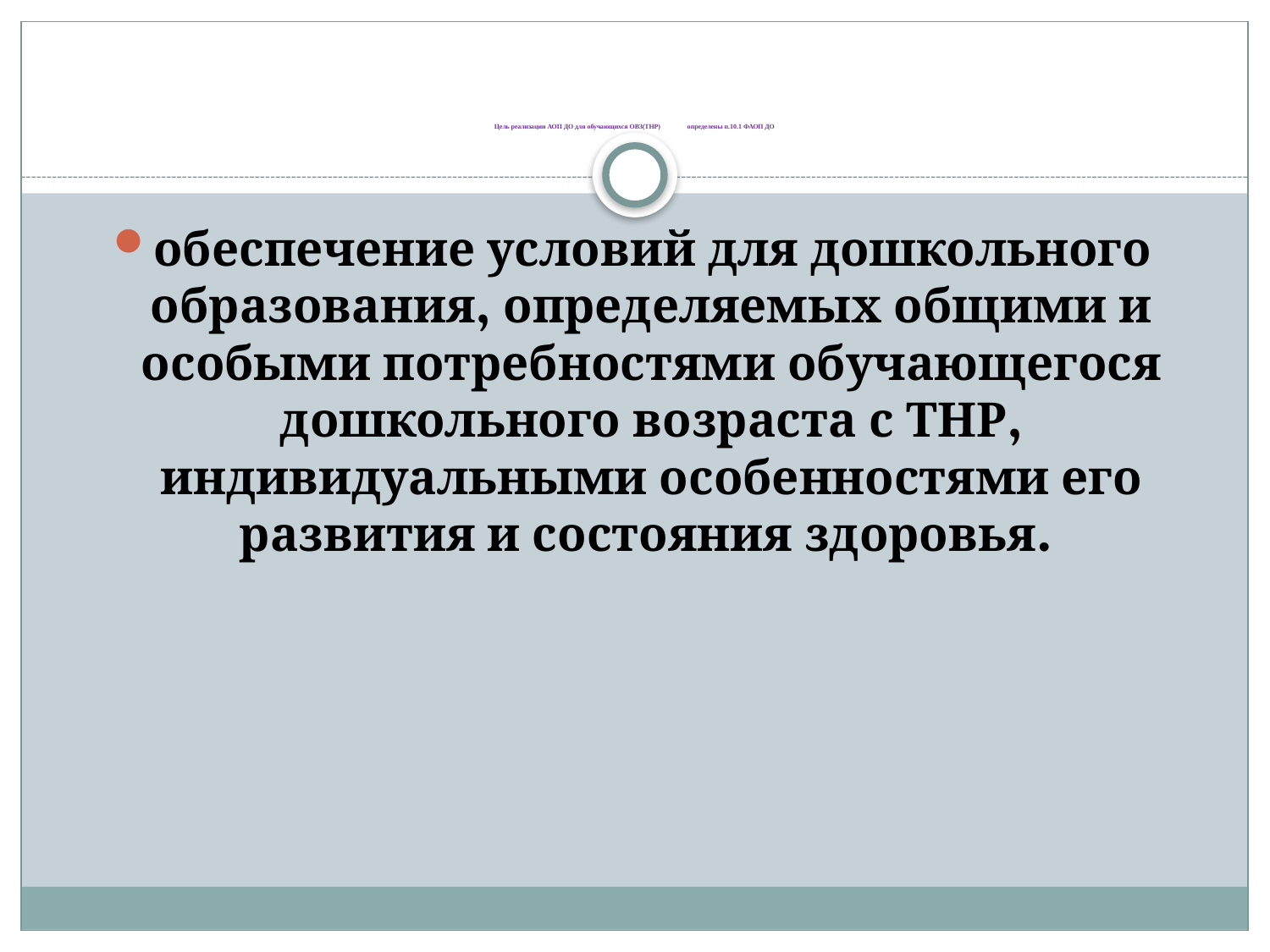

# Цель реализации АОП ДО для обучающихся ОВЗ(ТНР)                определены п.10.1 ФАОП ДО
обеспечение условий для дошкольного образования, определяемых общими и особыми потребностями обучающегося дошкольного возраста с ТНР, индивидуальными особенностями его развития и состояния здоровья.